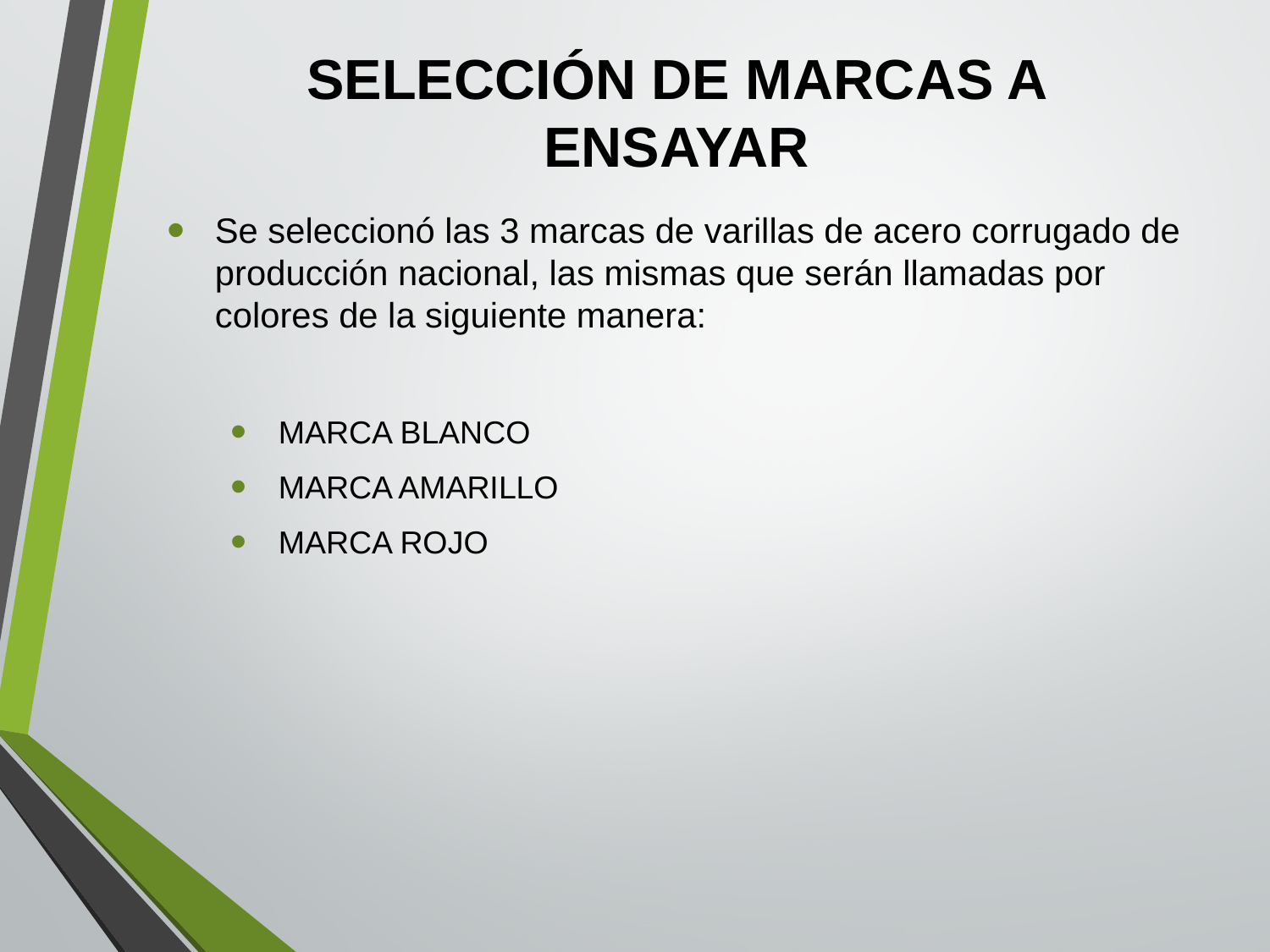

# SELECCIÓN DE MARCAS A ENSAYAR
Se seleccionó las 3 marcas de varillas de acero corrugado de producción nacional, las mismas que serán llamadas por colores de la siguiente manera:

MARCA BLANCO
MARCA AMARILLO
MARCA ROJO